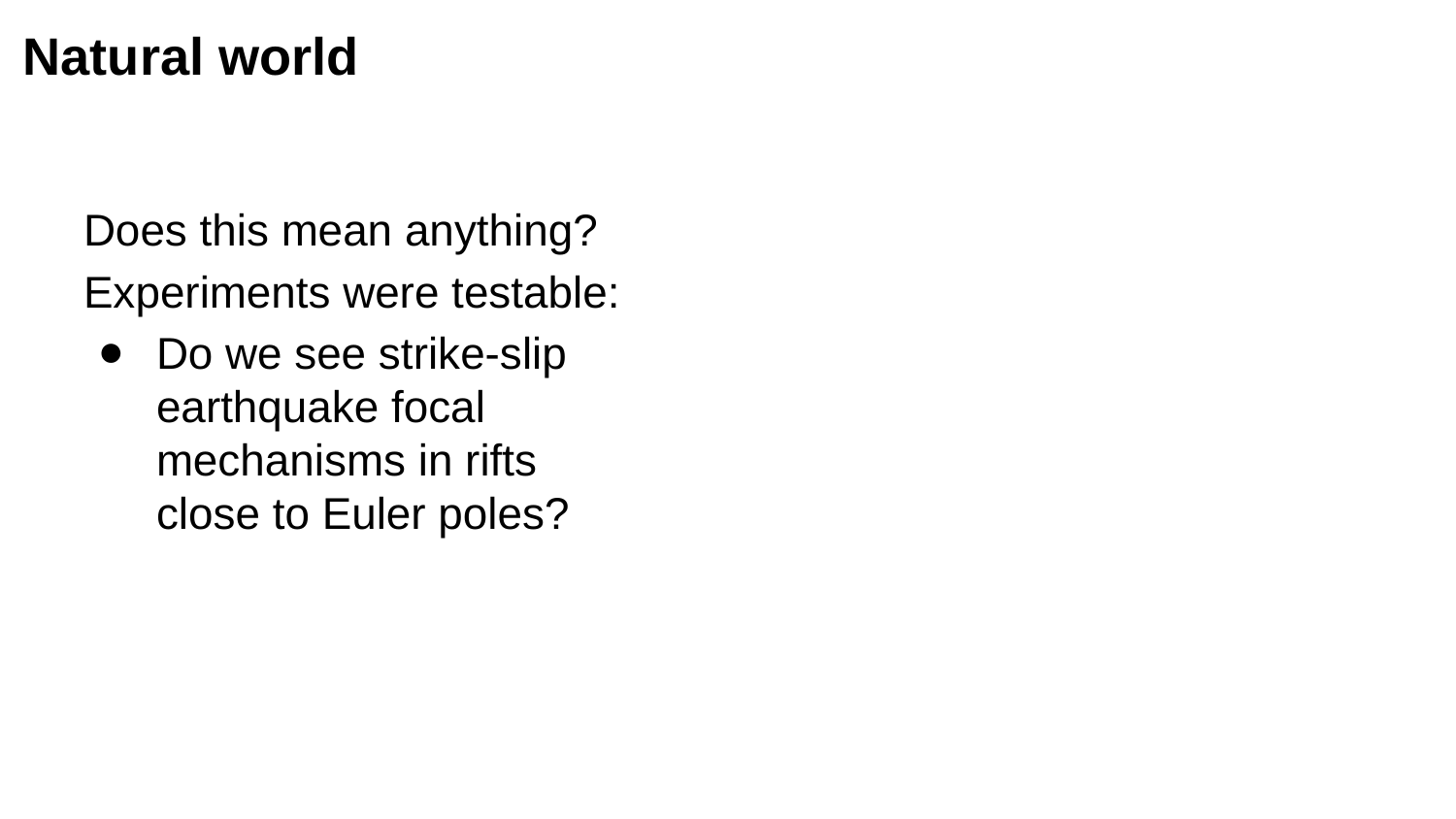

# Natural world
Does this mean anything?
Experiments were testable:
Do we see strike-slip earthquake focal mechanisms in rifts close to Euler poles?